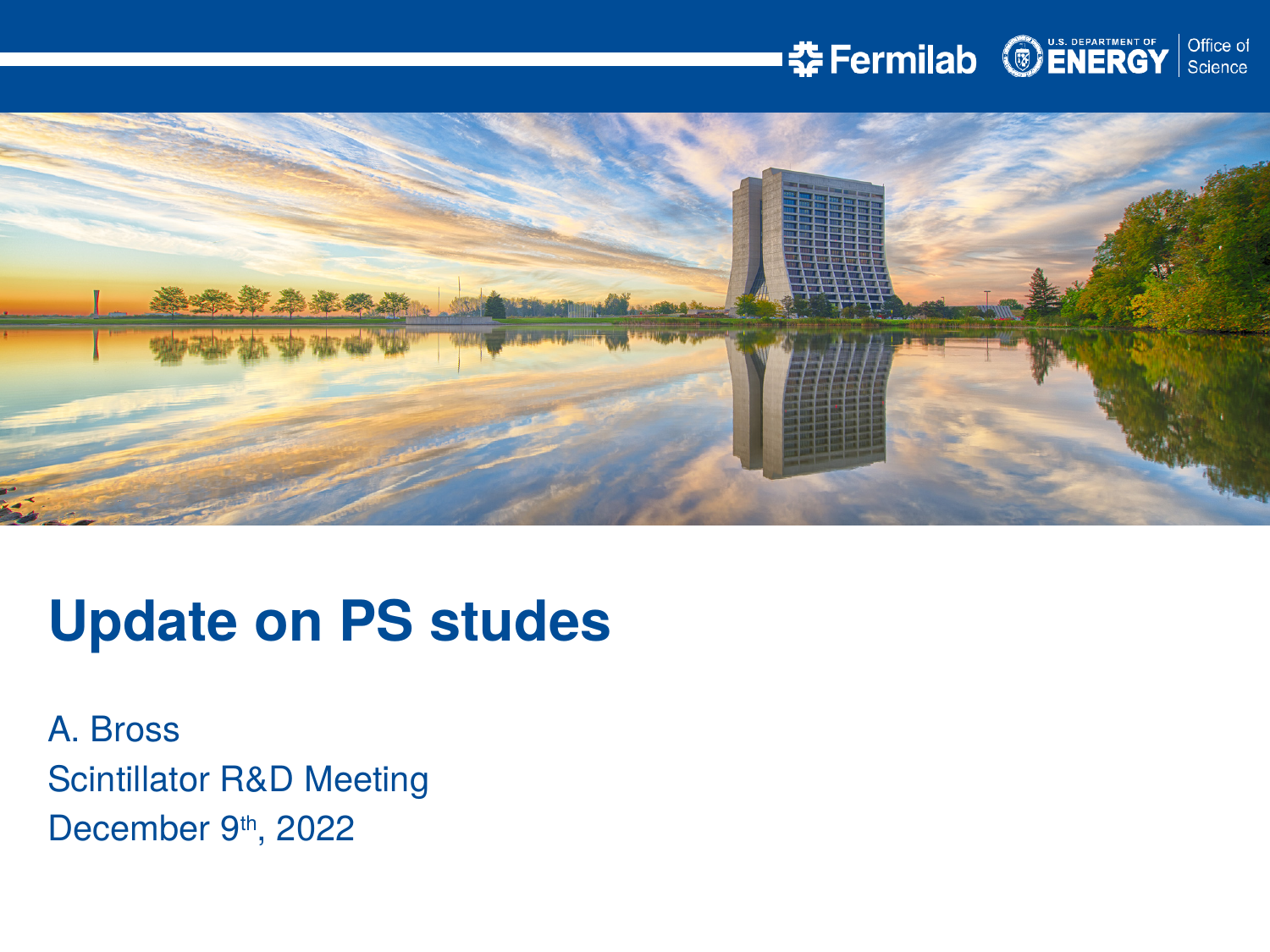

Update on PS studes
A. Bross
Scintillator R&D Meeting
December 9th, 2022